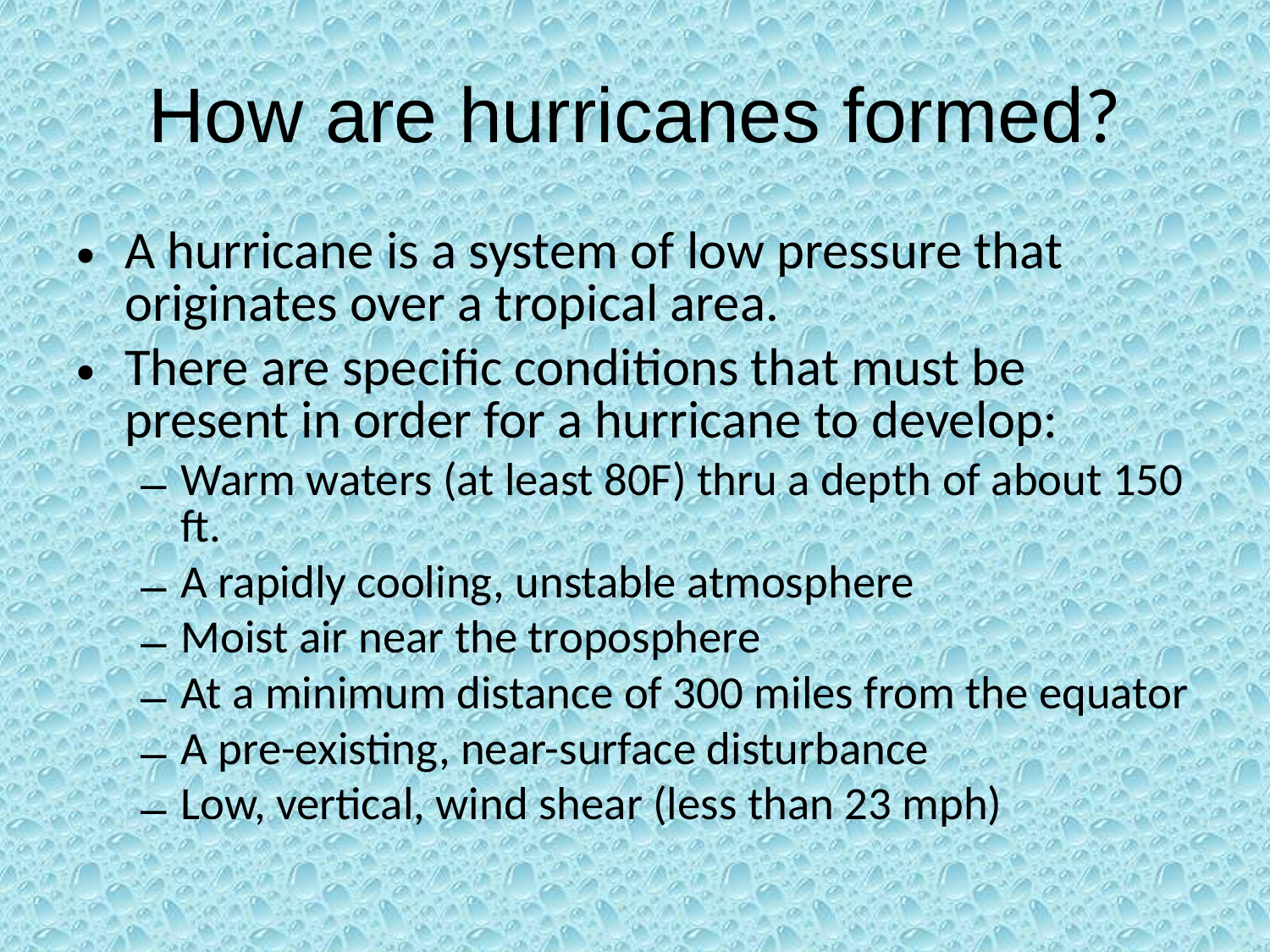

# How are hurricanes formed?
A hurricane is a system of low pressure that originates over a tropical area.
There are specific conditions that must be present in order for a hurricane to develop:
Warm waters (at least 80F) thru a depth of about 150 ft.
A rapidly cooling, unstable atmosphere
Moist air near the troposphere
At a minimum distance of 300 miles from the equator
A pre-existing, near-surface disturbance
Low, vertical, wind shear (less than 23 mph)